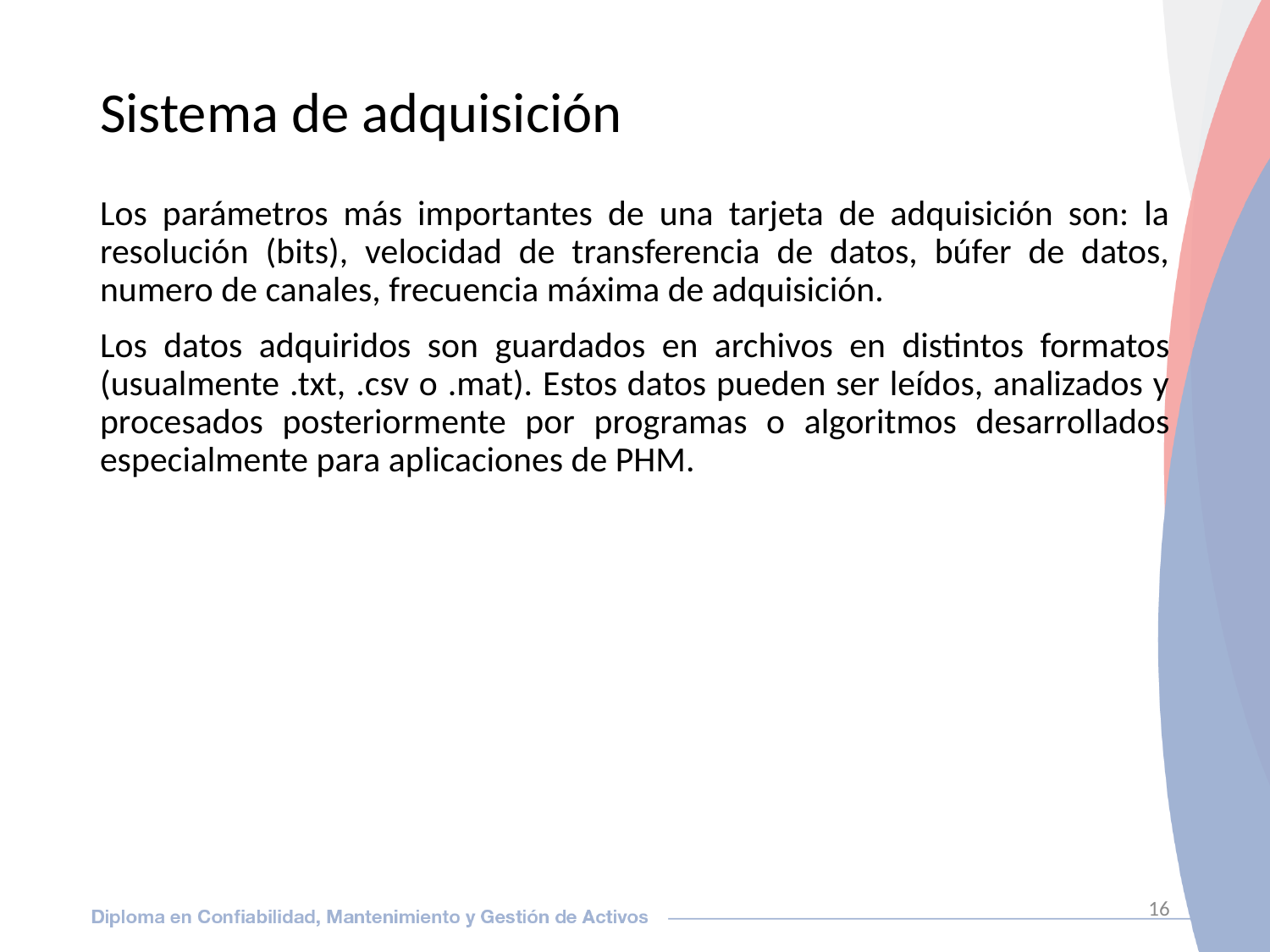

# Sistema de adquisición
Los parámetros más importantes de una tarjeta de adquisición son: la resolución (bits), velocidad de transferencia de datos, búfer de datos, numero de canales, frecuencia máxima de adquisición.
Los datos adquiridos son guardados en archivos en distintos formatos (usualmente .txt, .csv o .mat). Estos datos pueden ser leídos, analizados y procesados posteriormente por programas o algoritmos desarrollados especialmente para aplicaciones de PHM.

16